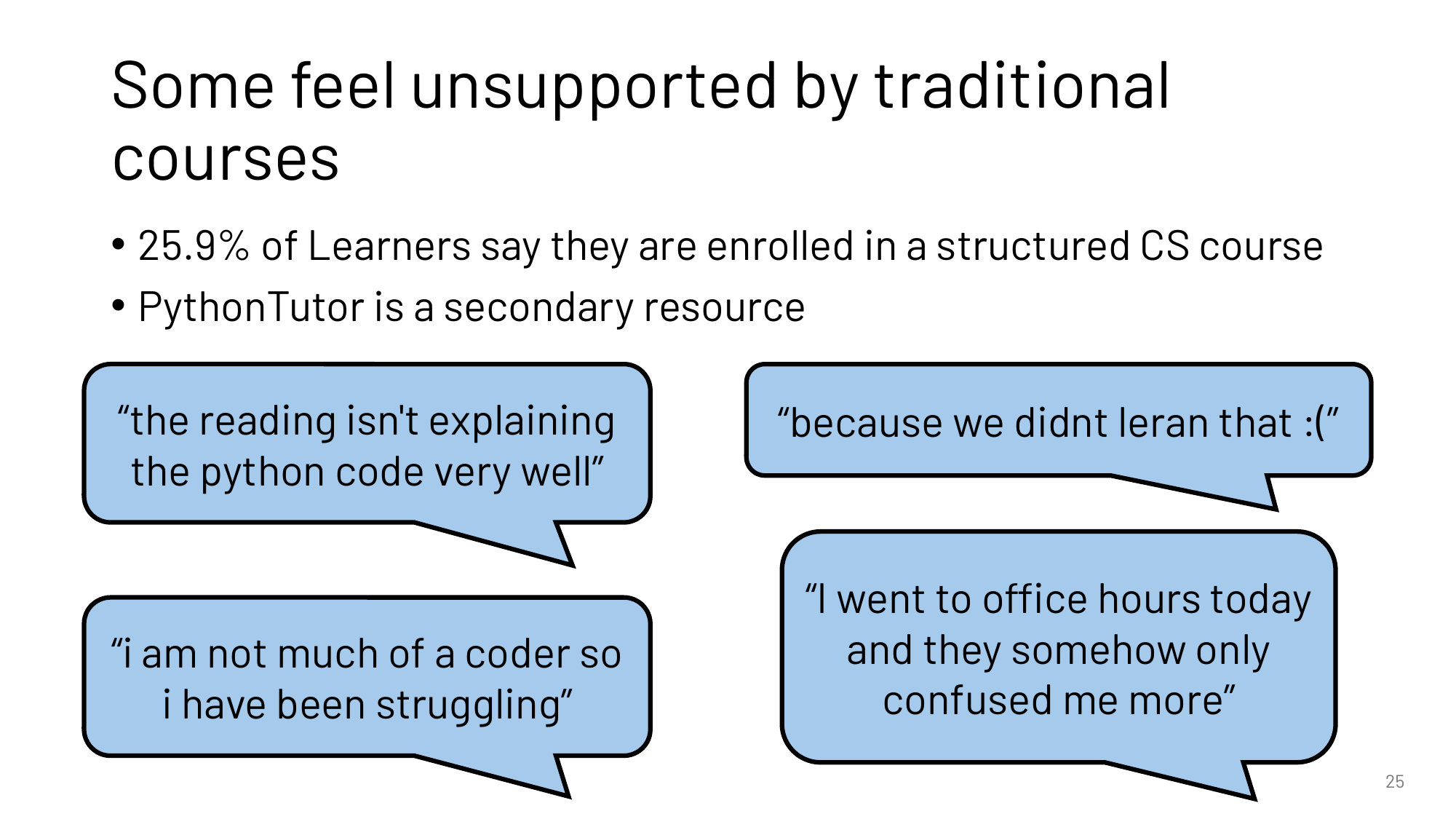

# Some feel unsupported by traditional courses
25.9% of Learners say they are enrolled in a structured CS course
PythonTutor is a secondary resource
“the reading isn't explaining the python code very well”
“because we didnt leran that :(”
“I went to office hours today and they somehow only confused me more”
“i am not much of a coder so i have been struggling”
25